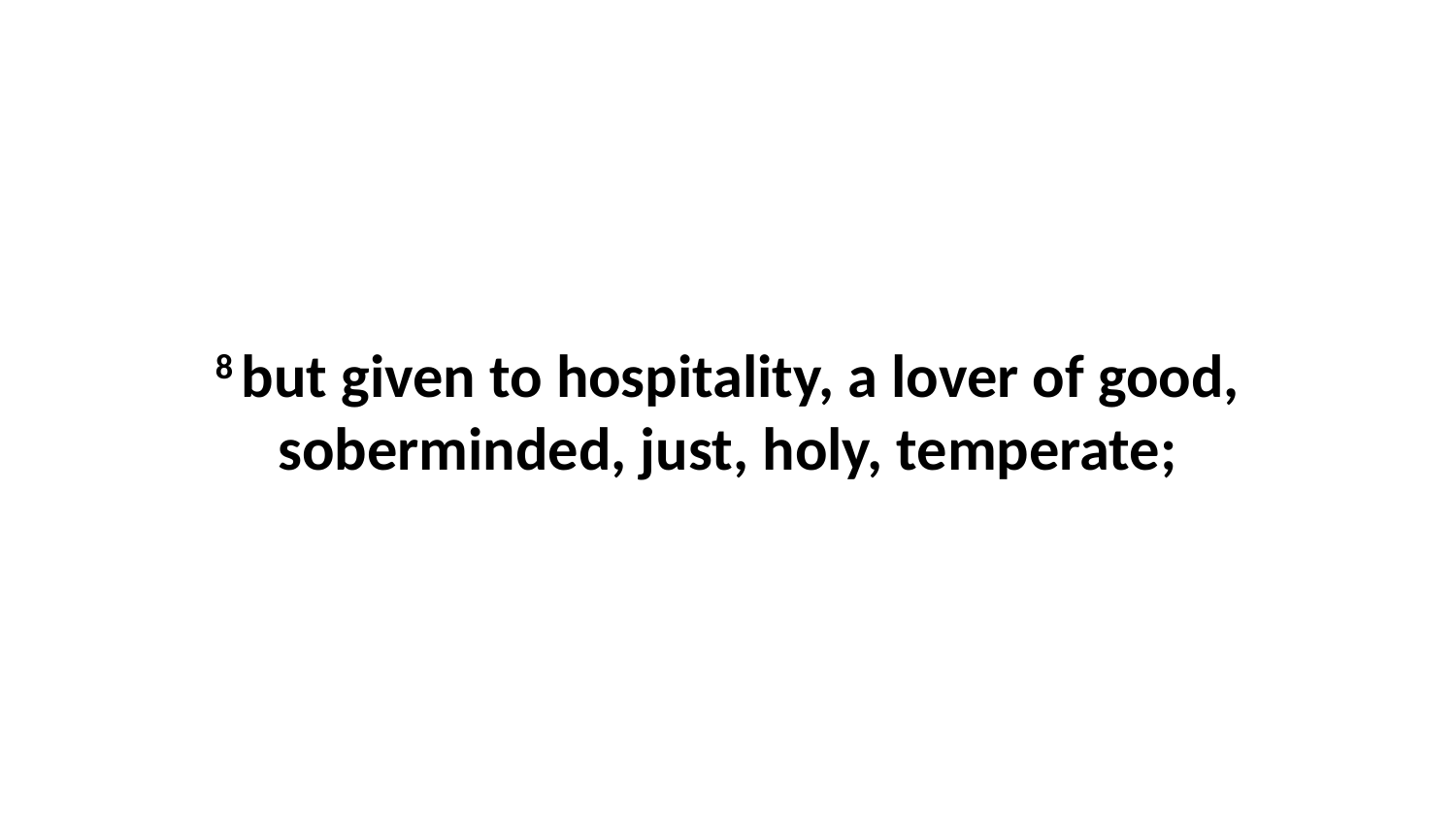

8 but given to hospitality, a lover of good, soberminded, just, holy, temperate;